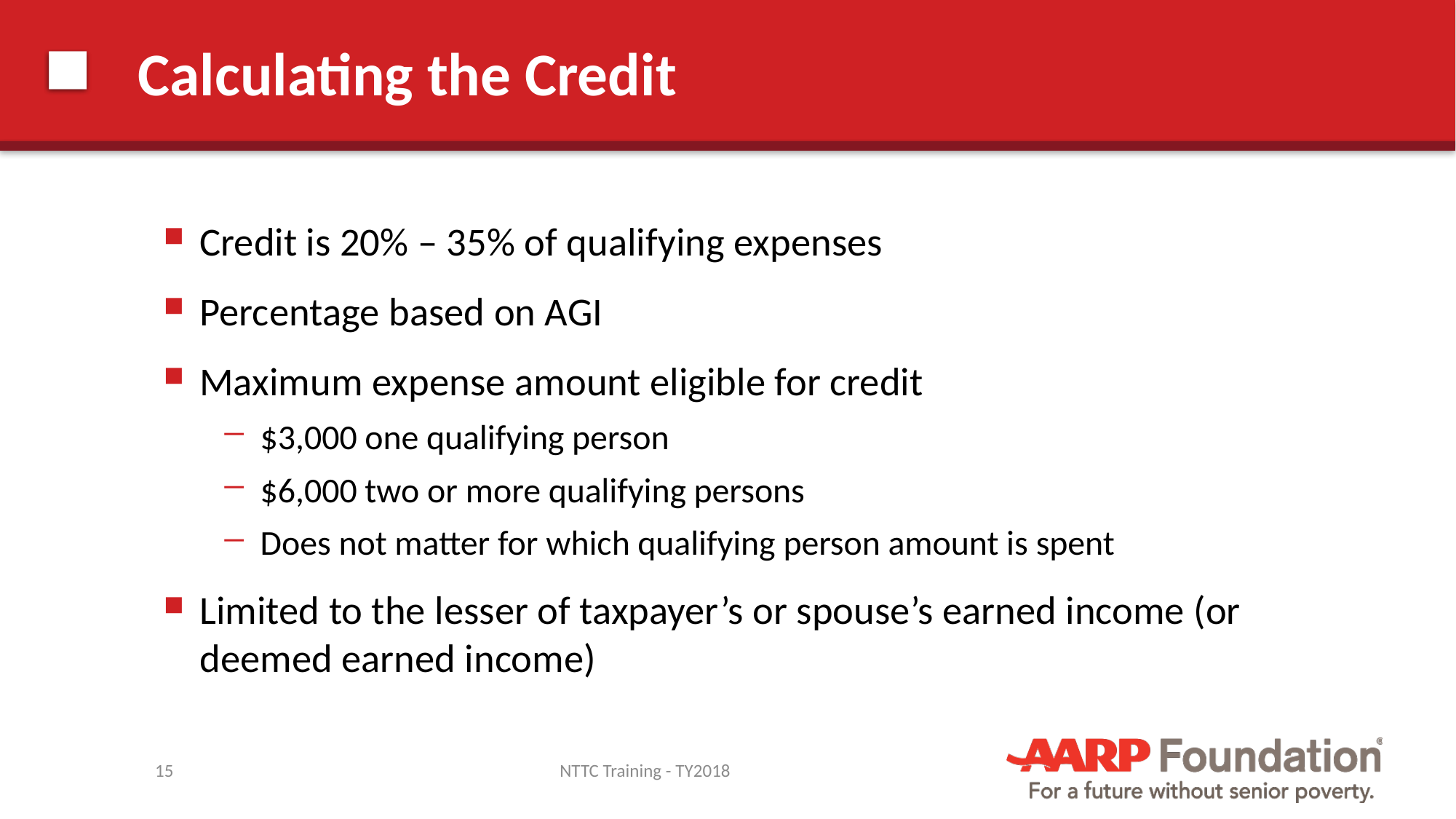

# Calculating the Credit
Credit is 20% – 35% of qualifying expenses
Percentage based on AGI
Maximum expense amount eligible for credit
$3,000 one qualifying person
$6,000 two or more qualifying persons
Does not matter for which qualifying person amount is spent
Limited to the lesser of taxpayer’s or spouse’s earned income (or deemed earned income)

15
NTTC Training - TY2018